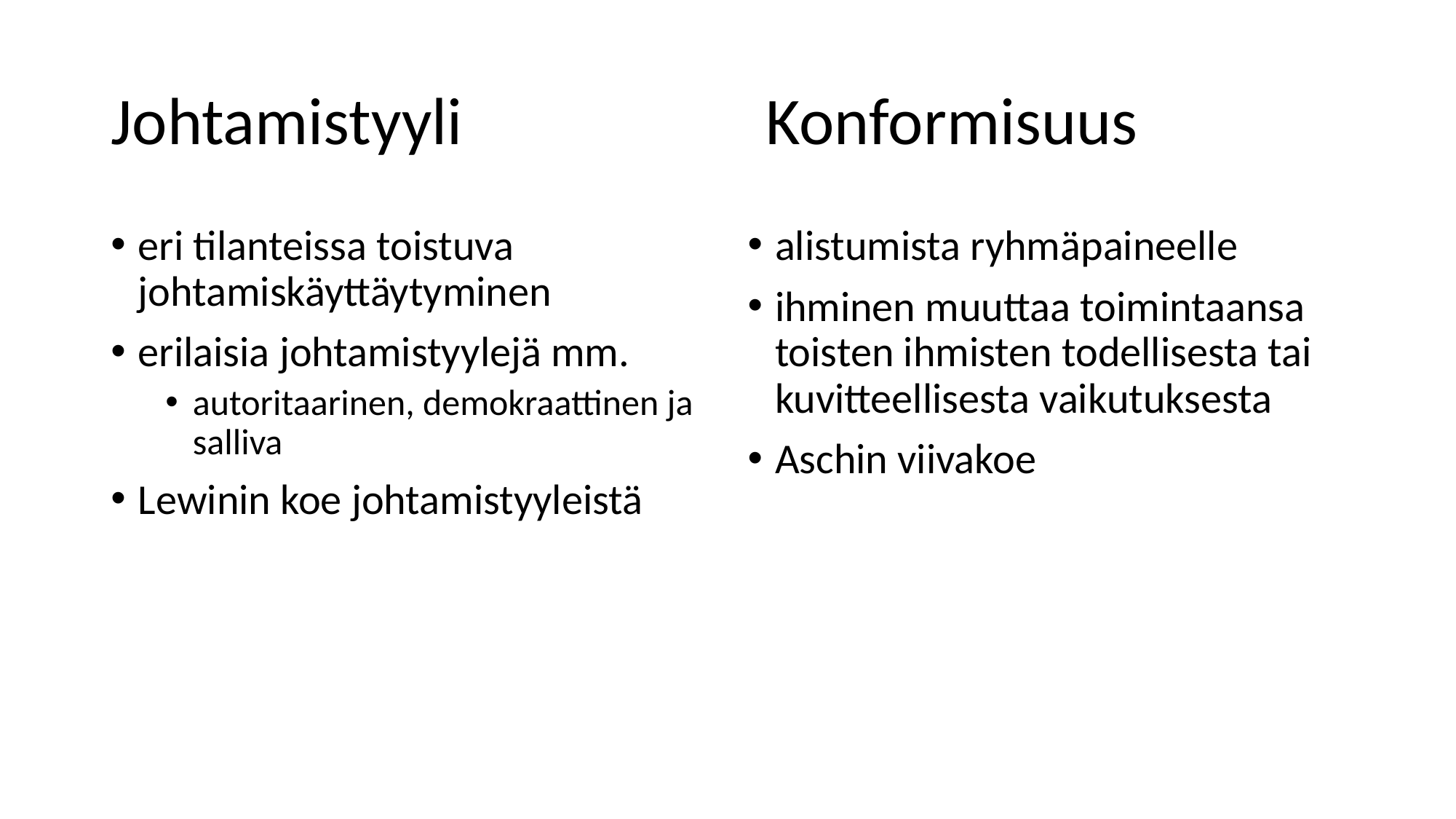

# Johtamistyyli			Konformisuus
eri tilanteissa toistuva johtamiskäyttäytyminen
erilaisia johtamistyylejä mm.
autoritaarinen, demokraattinen ja salliva
Lewinin koe johtamistyyleistä

alistumista ryhmäpaineelle
ihminen muuttaa toimintaansa toisten ihmisten todellisesta tai kuvitteellisesta vaikutuksesta
Aschin viivakoe